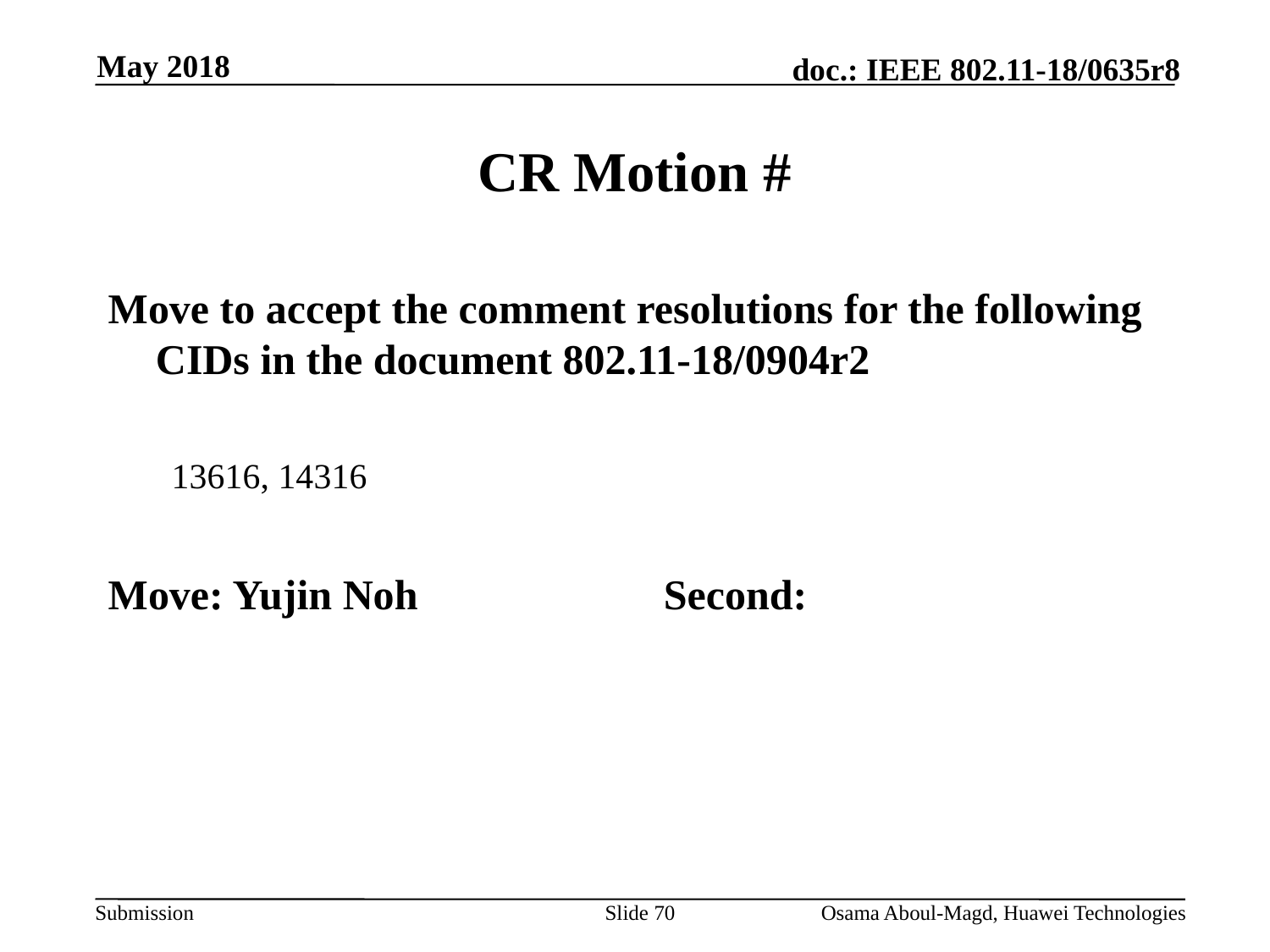

May 2018
# CR Motion #
Move to accept the comment resolutions for the following CIDs in the document 802.11-18/0904r2

13616, 14316

Move: Yujin Noh		Second:
Slide 70
Osama Aboul-Magd, Huawei Technologies